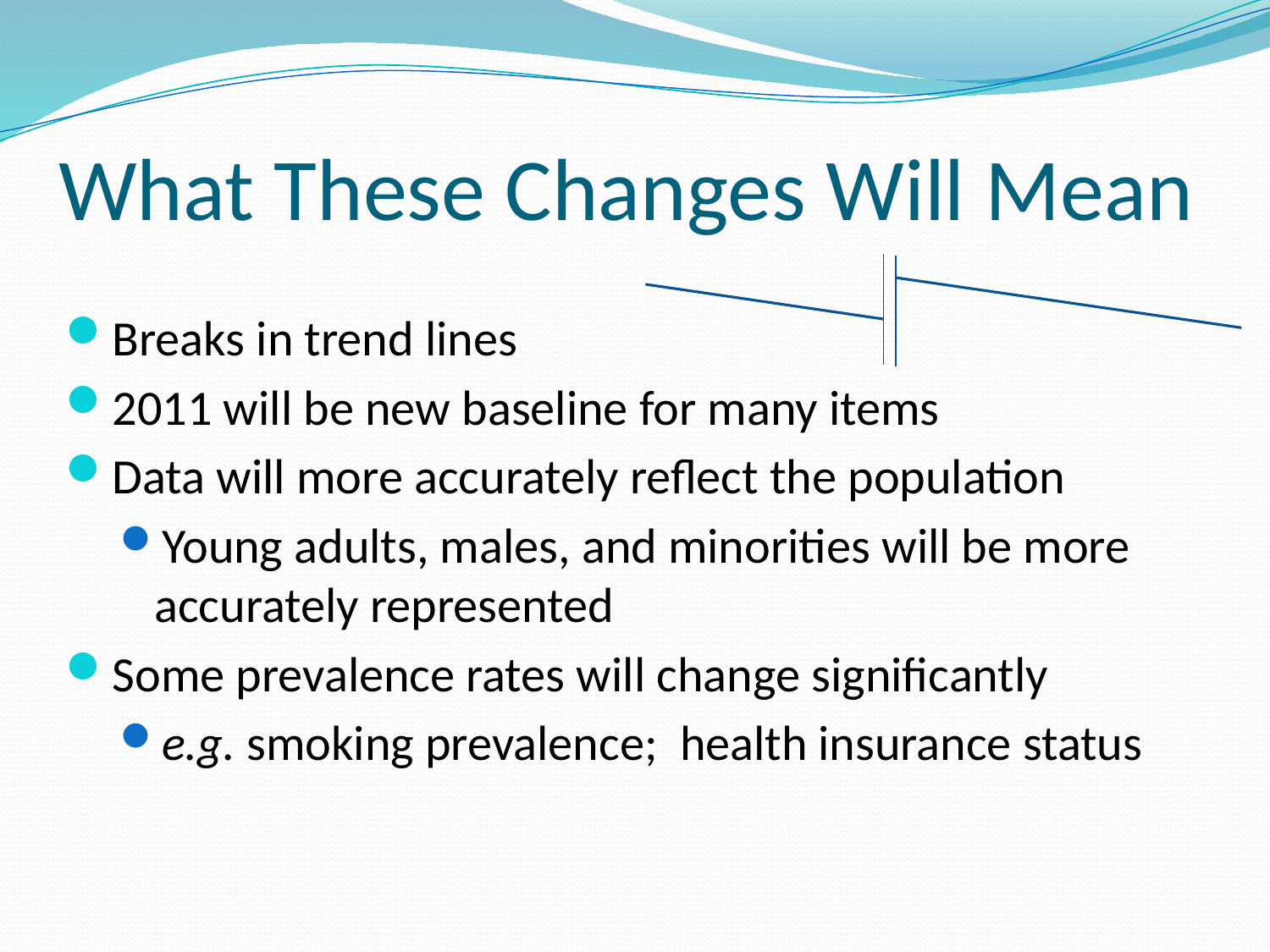

# What These Changes Will Mean
Breaks in trend lines
2011 will be new baseline for many items
Data will more accurately reflect the population
Young adults, males, and minorities will be more accurately represented
Some prevalence rates will change significantly
e.g. smoking prevalence;  health insurance status